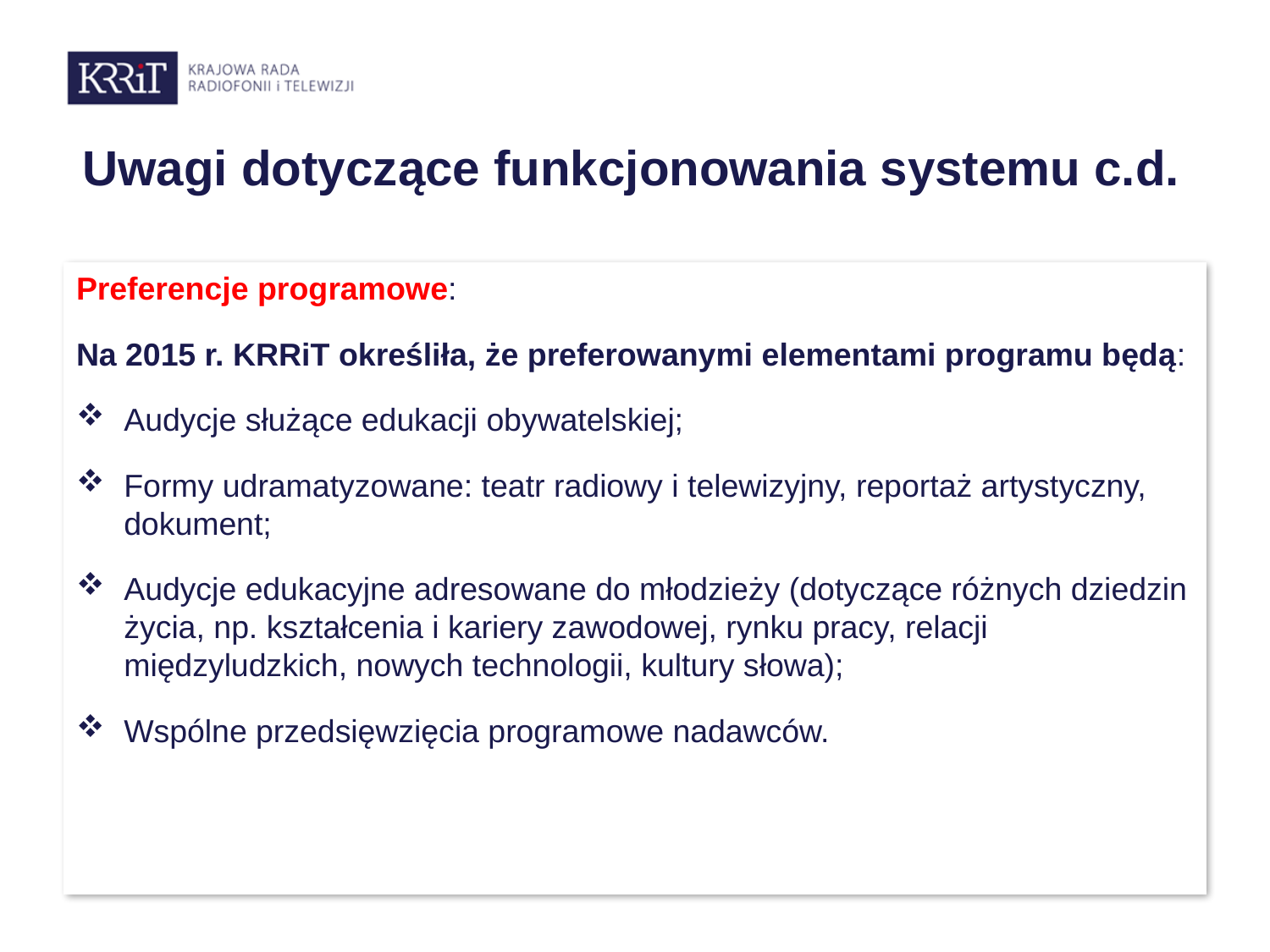

# Uwagi dotyczące funkcjonowania systemu c.d.
Preferencje programowe:
Na 2015 r. KRRiT określiła, że preferowanymi elementami programu będą:
Audycje służące edukacji obywatelskiej;
Formy udramatyzowane: teatr radiowy i telewizyjny, reportaż artystyczny, dokument;
Audycje edukacyjne adresowane do młodzieży (dotyczące różnych dziedzin życia, np. kształcenia i kariery zawodowej, rynku pracy, relacji międzyludzkich, nowych technologii, kultury słowa);
Wspólne przedsięwzięcia programowe nadawców.